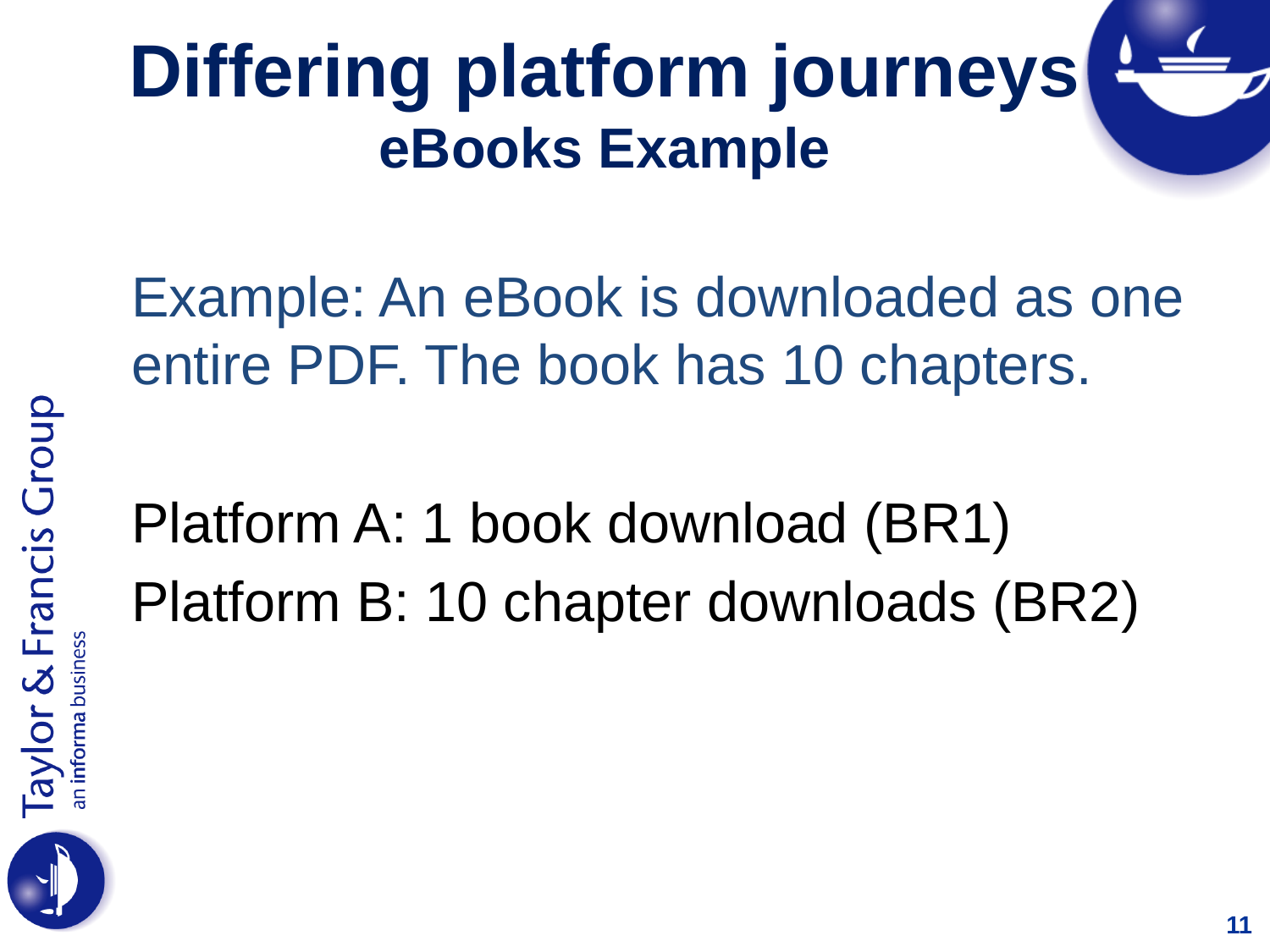

Differing platform journeys
eBooks Example
Example: An eBook is downloaded as one entire PDF. The book has 10 chapters.

Platform A: 1 book download (BR1)
Platform B: 10 chapter downloads (BR2)

11